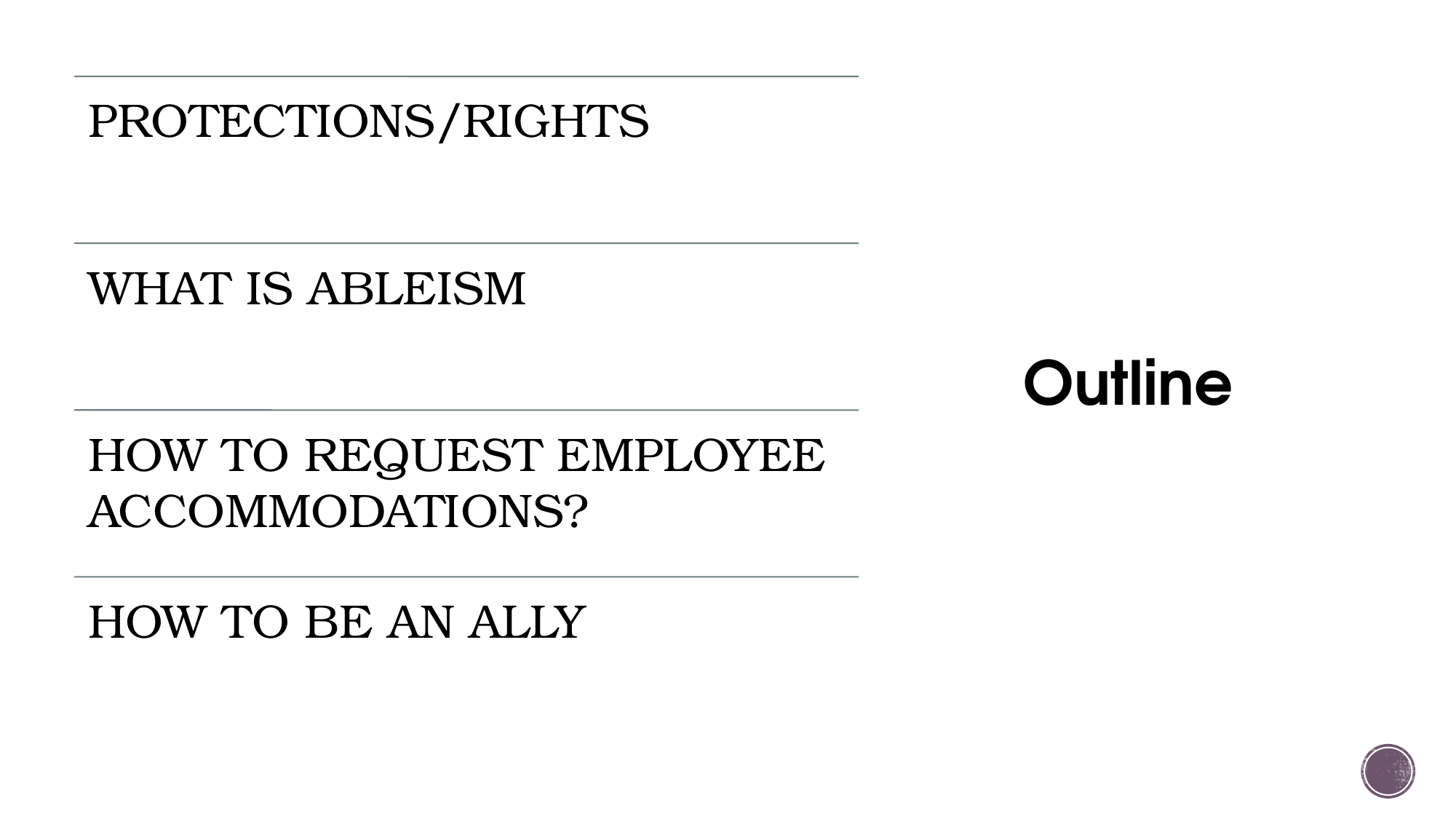

Protections/rights
What is ABLEISM
How to request employee accommodations?
How to be an ally
# Outline